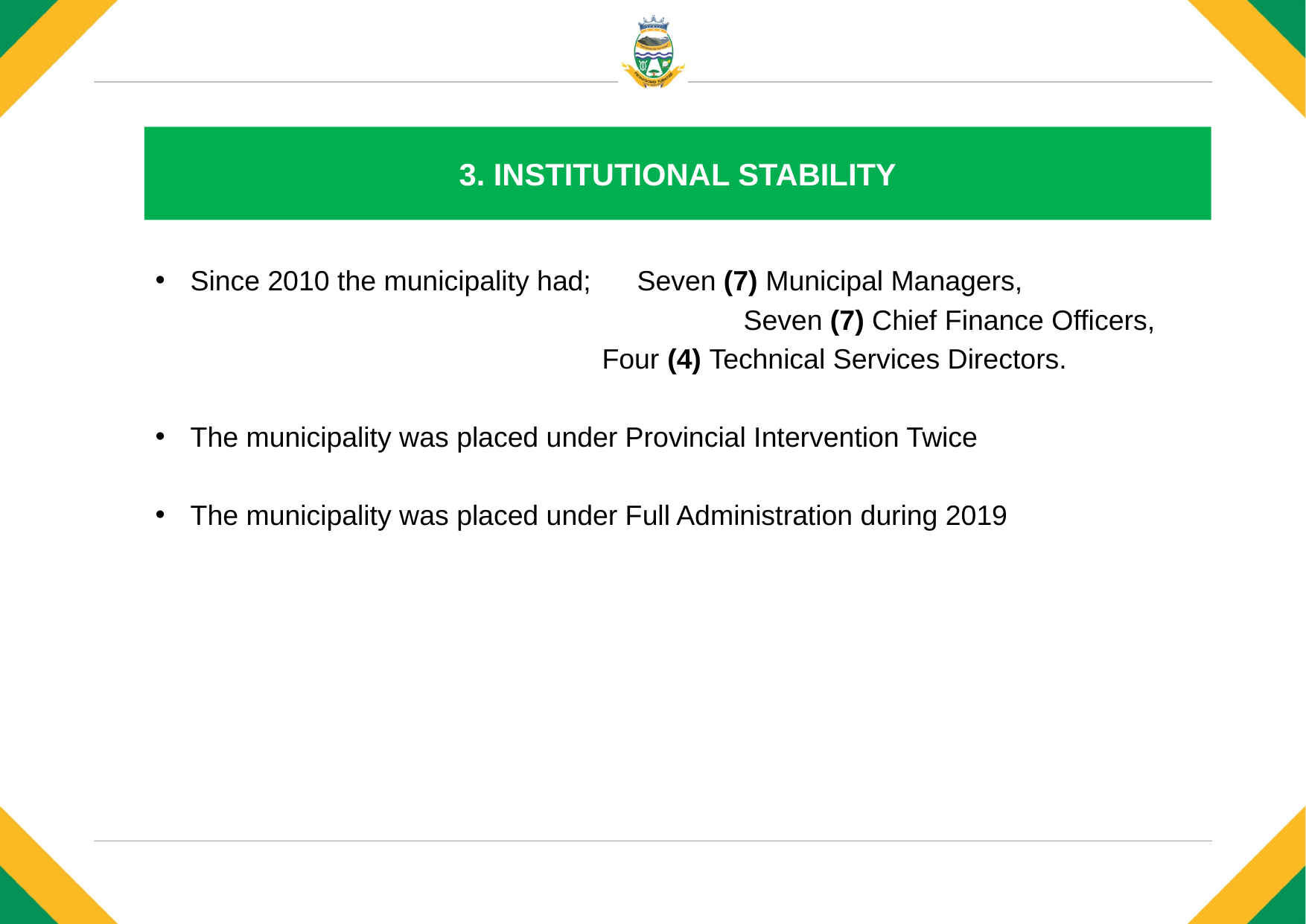

# 3. INSTITUTIONAL STABILITY
Since 2010 the municipality had;  	Seven (7) Municipal Managers,
	     	Seven (7) Chief Finance Officers,
 			     	Four (4) Technical Services Directors.

The municipality was placed under Provincial Intervention Twice

The municipality was placed under Full Administration during 2019